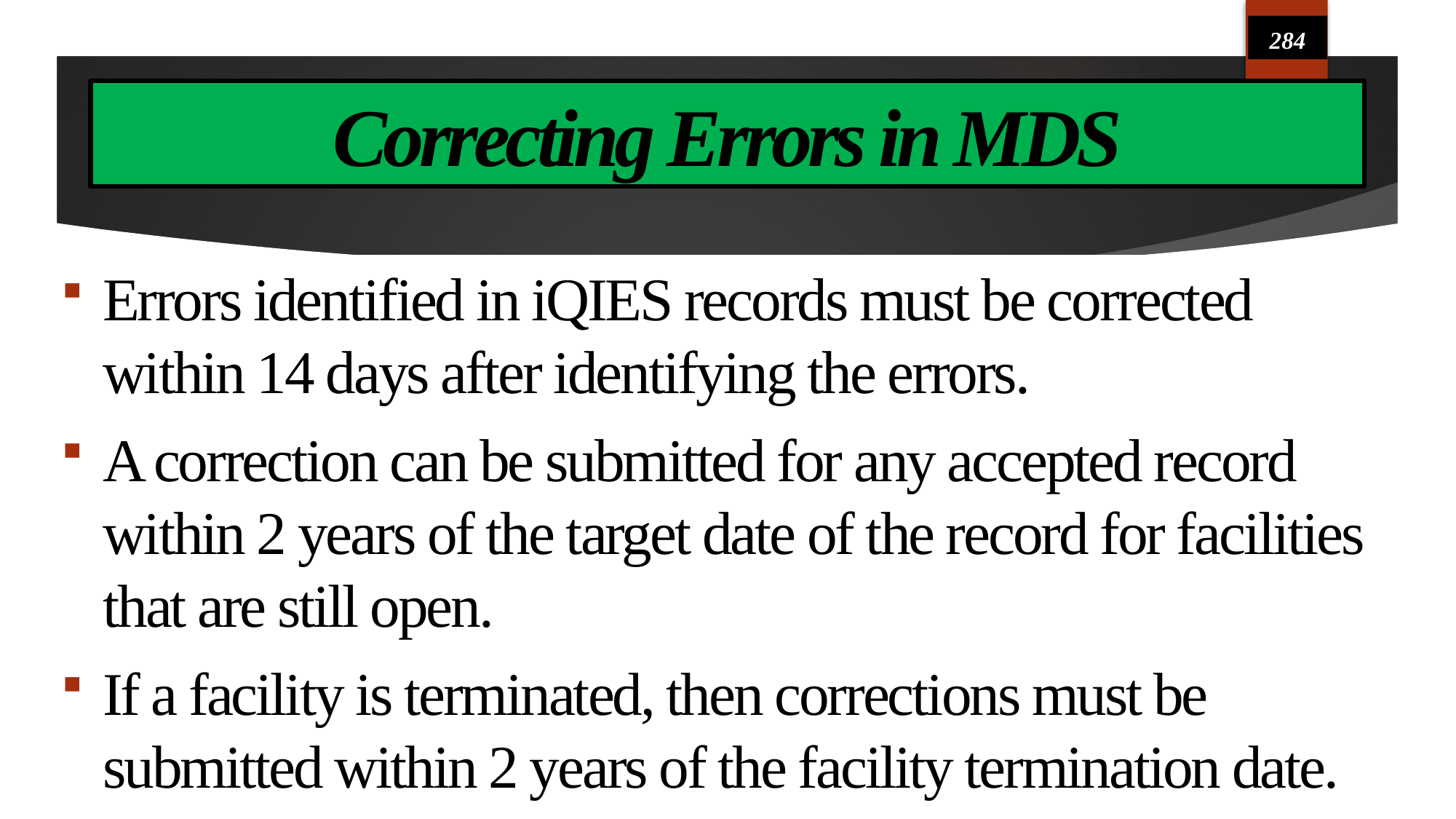

284
# Correcting Errors in MDS
Errors identified in iQIES records must be corrected within 14 days after identifying the errors.
A correction can be submitted for any accepted record within 2 years of the target date of the record for facilities that are still open.
If a facility is terminated, then corrections must be submitted within 2 years of the facility termination date.